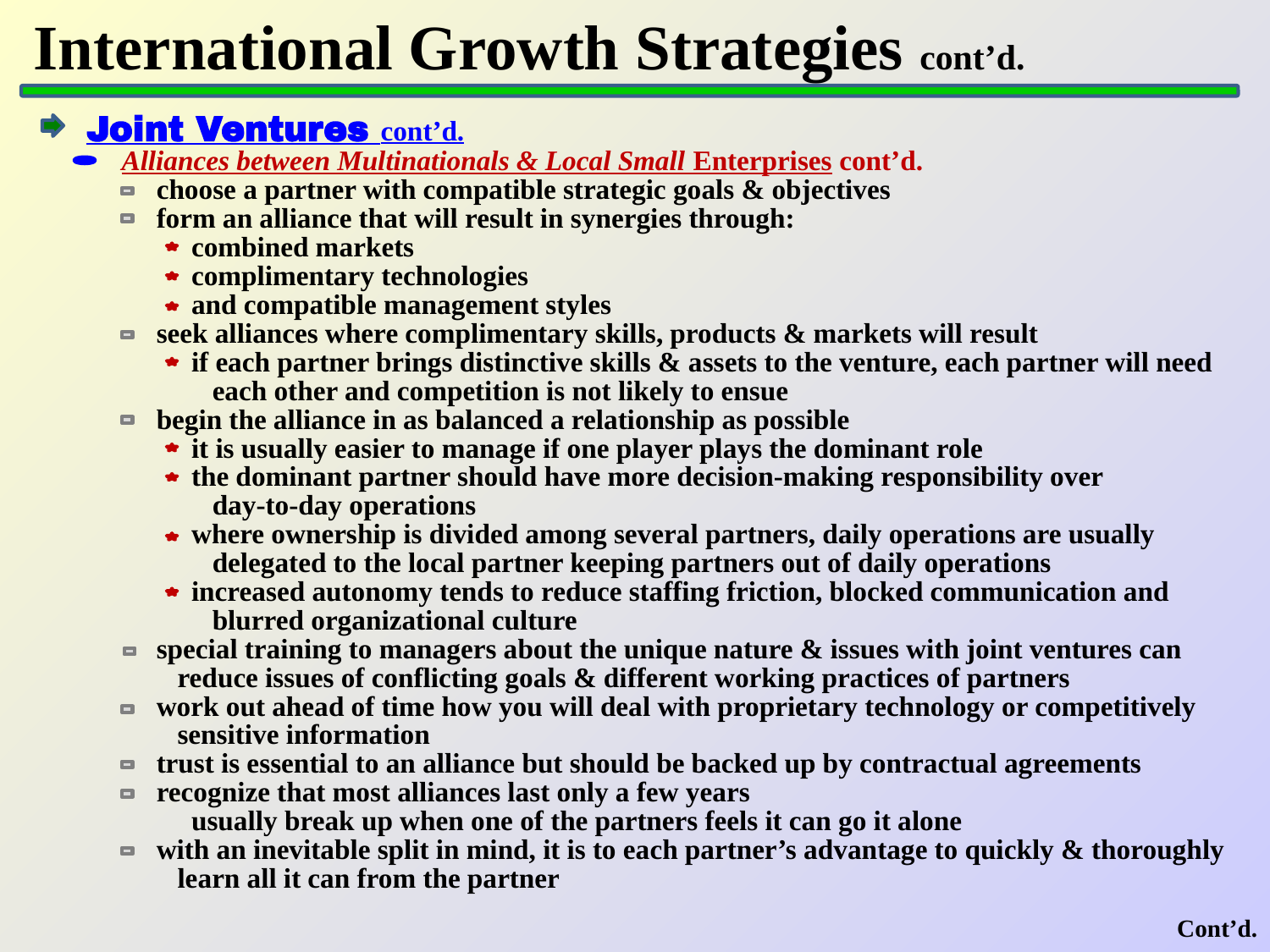

International Growth Strategies cont’d.

Joint Ventures cont’d.
     Alliances between Multinationals & Local Small Enterprises cont’d.
          choose a partner with compatible strategic goals & objectives
          form an alliance that will result in synergies through:
               combined markets
               complimentary technologies
               and compatible management styles
          seek alliances where complimentary skills, products & markets will result
               if each partner brings distinctive skills & assets to the venture, each partner will need
                  each other and competition is not likely to ensue
          begin the alliance in as balanced a relationship as possible
               it is usually easier to manage if one player plays the dominant role
               the dominant partner should have more decision-making responsibility over
                  day-to-day operations
               where ownership is divided among several partners, daily operations are usually
                  delegated to the local partner keeping partners out of daily operations
               increased autonomy tends to reduce staffing friction, blocked communication and
                  blurred organizational culture
          special training to managers about the unique nature & issues with joint ventures can
             reduce issues of conflicting goals & different working practices of partners
          work out ahead of time how you will deal with proprietary technology or competitively
             sensitive information
          trust is essential to an alliance but should be backed up by contractual agreements
          recognize that most alliances last only a few years
               usually break up when one of the partners feels it can go it alone
          with an inevitable split in mind, it is to each partner’s advantage to quickly & thoroughly
             learn all it can from the partner

Cont’d.